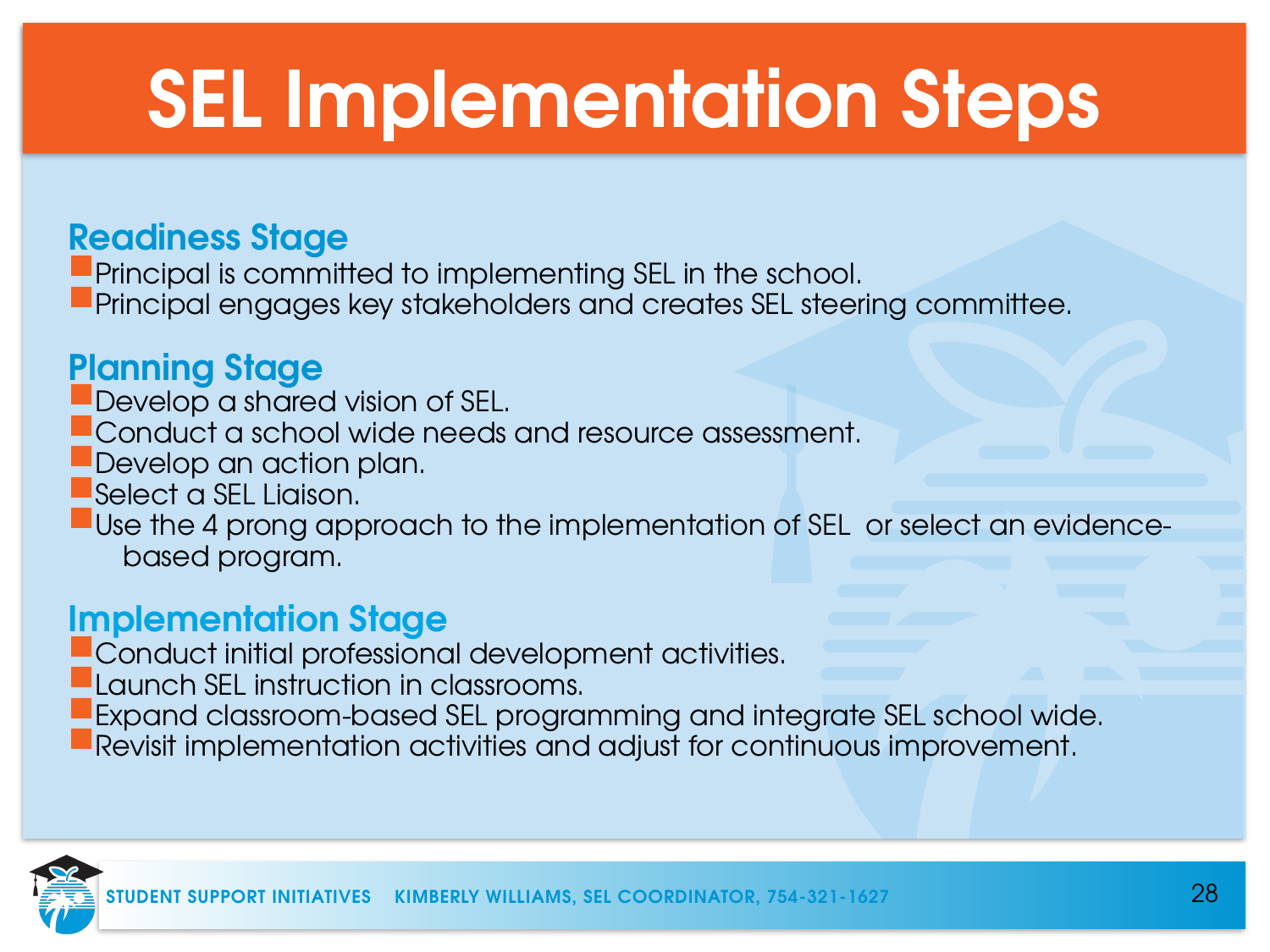

# SEL Implementation Steps
Readiness Stage
Principal is committed to implementing SEL in the school.
Principal engages key stakeholders and creates SEL steering committee.

Planning Stage
Develop a shared vision of SEL.
Conduct a school wide needs and resource assessment.
Develop an action plan.
Select a SEL Liaison.
Use the 4 prong approach to the implementation of SEL  or select an evidence-
       based program.

Implementation Stage
Conduct initial professional development activities.
Launch SEL instruction in classrooms.
Expand classroom-based SEL programming and integrate SEL school wide.
Revisit implementation activities and adjust for continuous improvement.

STUDENT SUPPORT INITIATIVES    Kimberly Williams, SEL Coordinator, 754-321-1627
28